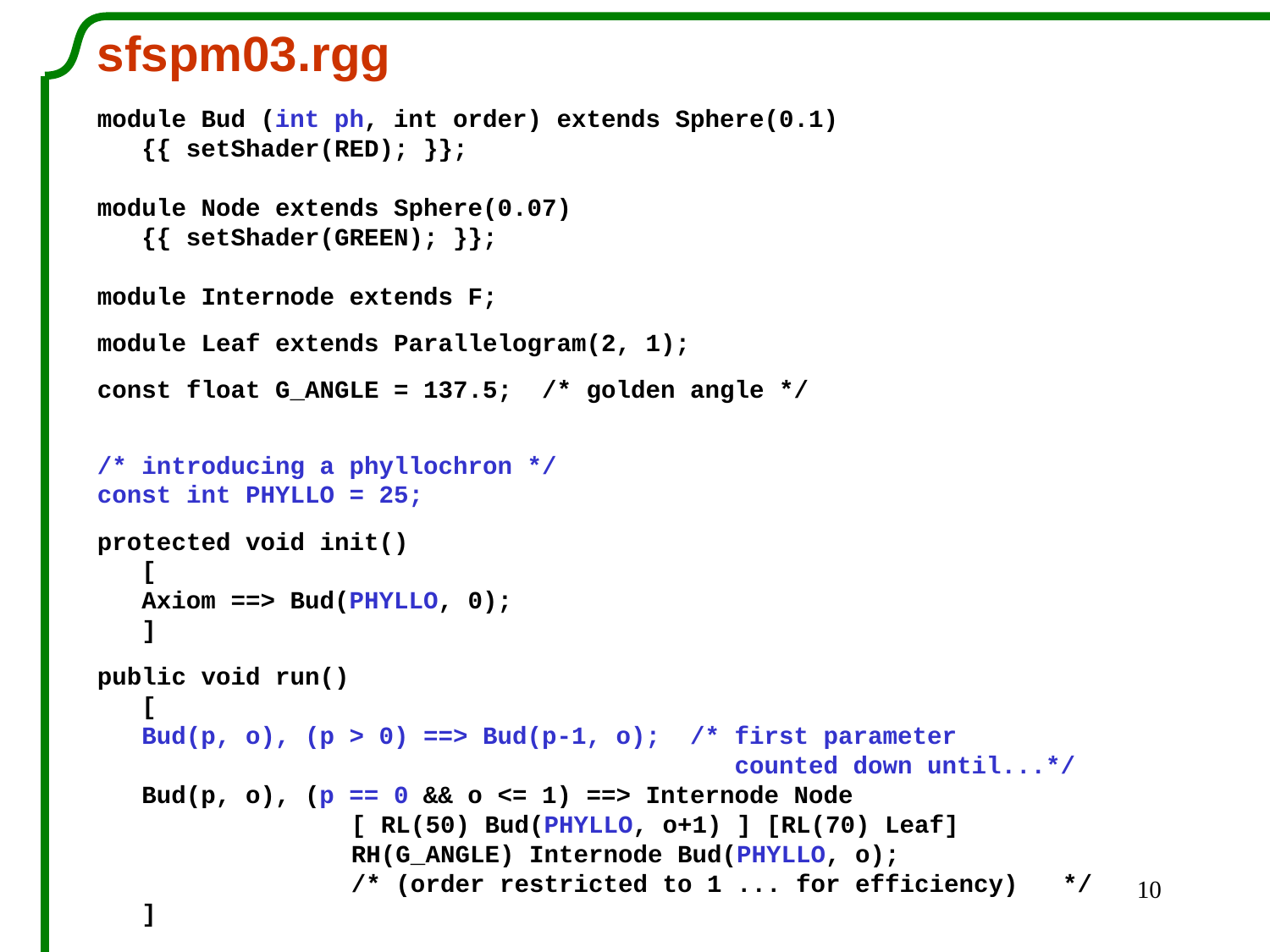

sfspm03.rgg

module Bud (int ph, int order) extends Sphere(0.1)
   {{ setShader(RED); }};

module Node extends Sphere(0.07)
   {{ setShader(GREEN); }};

module Internode extends F;

module Leaf extends Parallelogram(2, 1);

const float G_ANGLE = 137.5;  /* golden angle */

/* introducing a phyllochron */
const int PHYLLO = 25;

protected void init()
   [
   Axiom ==> Bud(PHYLLO, 0);
   ]

public void run()
   [
   Bud(p, o), (p > 0) ==> Bud(p-1, o);  /* first parameter
                                           counted down until...*/
   Bud(p, o), (p == 0 && o <= 1) ==> Internode Node
		[ RL(50) Bud(PHYLLO, o+1) ] [RL(70) Leaf]
		RH(G_ANGLE) Internode Bud(PHYLLO, o);
		/* (order restricted to 1 ... for efficiency)   */
   ]

10